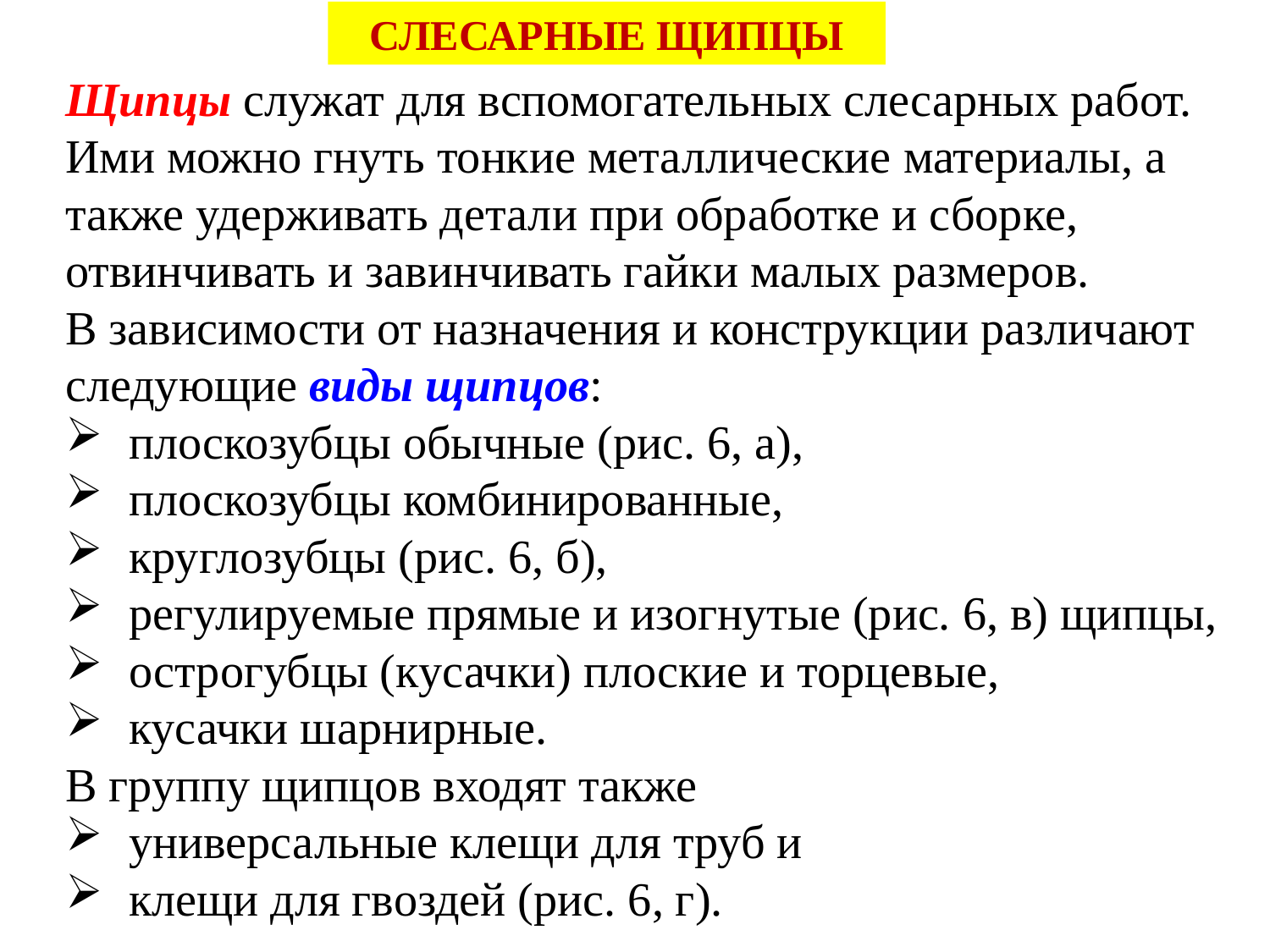

СЛЕСАРНЫЕ ЩИПЦЫ
Щипцы служат для вспомогательных слесарных работ. Ими можно гнуть тонкие металлические материалы, а также удерживать детали при обработке и сборке, отвинчивать и завинчивать гайки малых размеров.
В зависимости от назначения и конструкции различают следующие виды щипцов:
плоскозубцы обычные (рис. 6, а),
плоскозубцы комбинированные,
круглозубцы (рис. 6, б),
регулируемые прямые и изогнутые (рис. 6, в) щипцы,
острогубцы (кусачки) плоские и торцевые,
кусачки шарнирные.
В группу щипцов входят также
универсальные клещи для труб и
клещи для гвоздей (рис. 6, г).